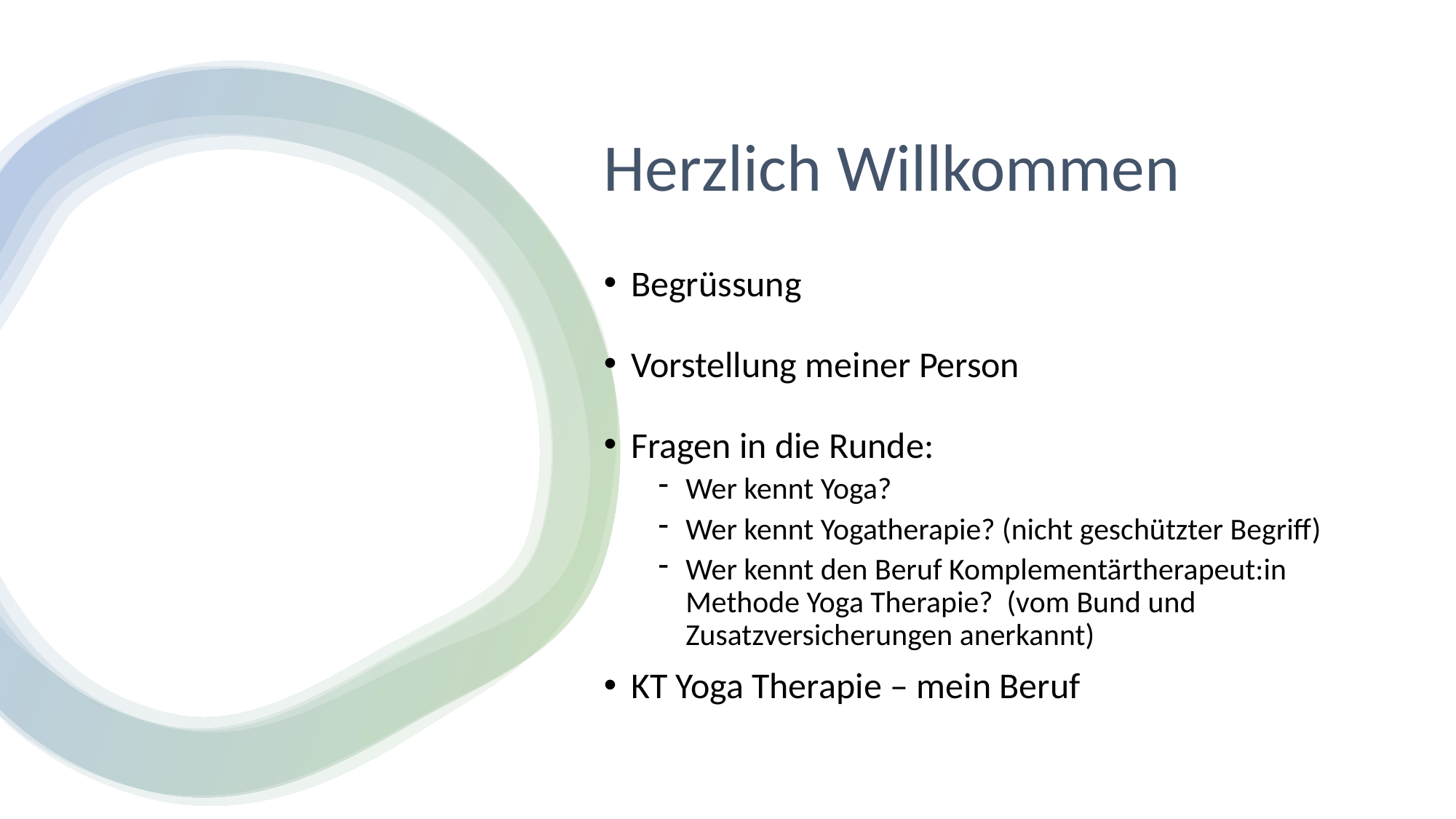

# Herzlich Willkommen
Begrüssung
Vorstellung meiner Person
Fragen in die Runde:
Wer kennt Yoga?
Wer kennt Yogatherapie? (nicht geschützter Begriff)
Wer kennt den Beruf Komplementärtherapeut:in Methode Yoga Therapie?  (vom Bund und Zusatzversicherungen anerkannt)
KT Yoga Therapie – mein Beruf